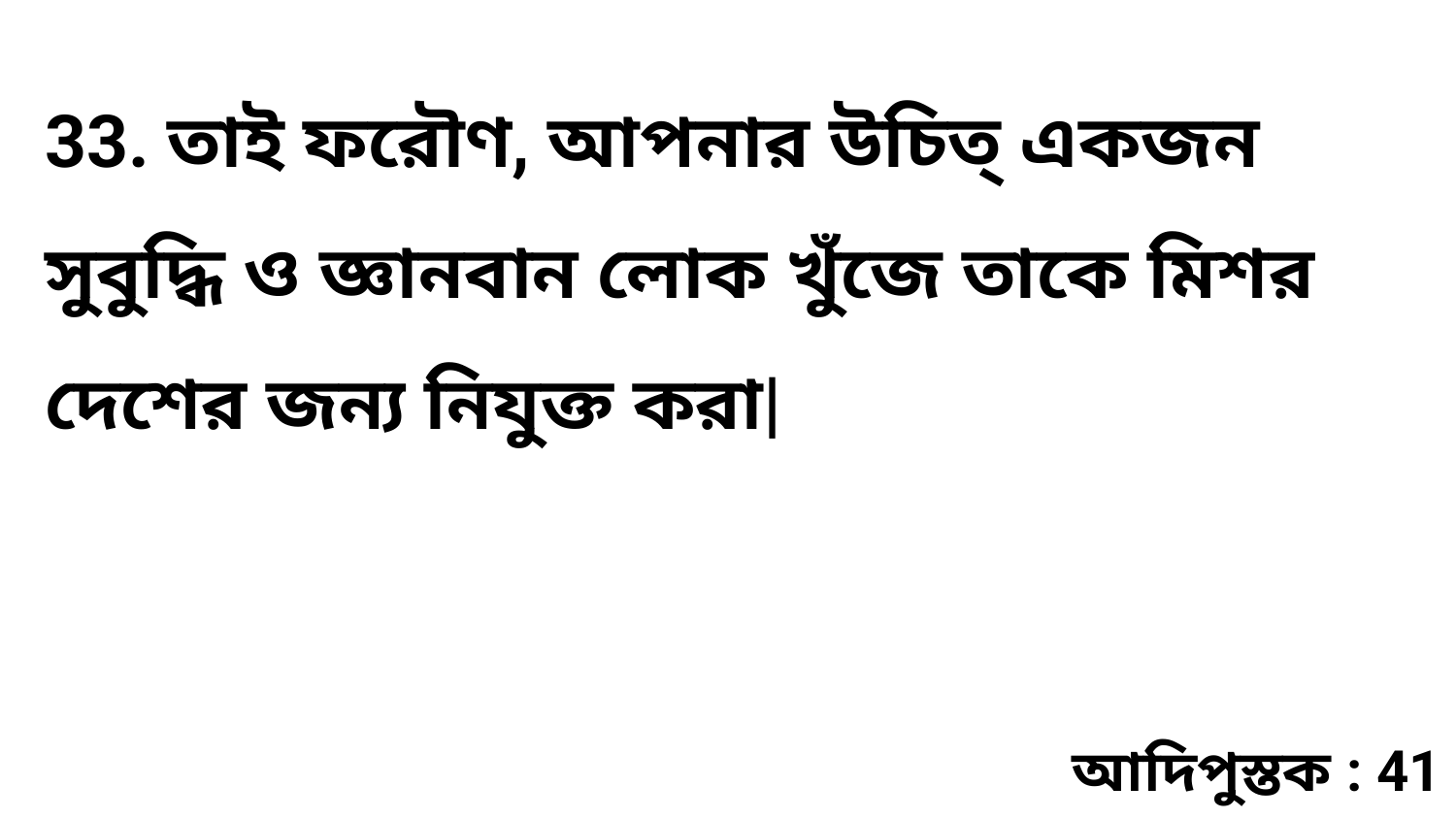

33. তাই ফরৌণ, আপনার উচিত্‌ একজন সুবুদ্ধি ও জ্ঞানবান লোক খুঁজে তাকে মিশর দেশের জন্য নিযুক্ত করা|
আদিপুস্তক : 41